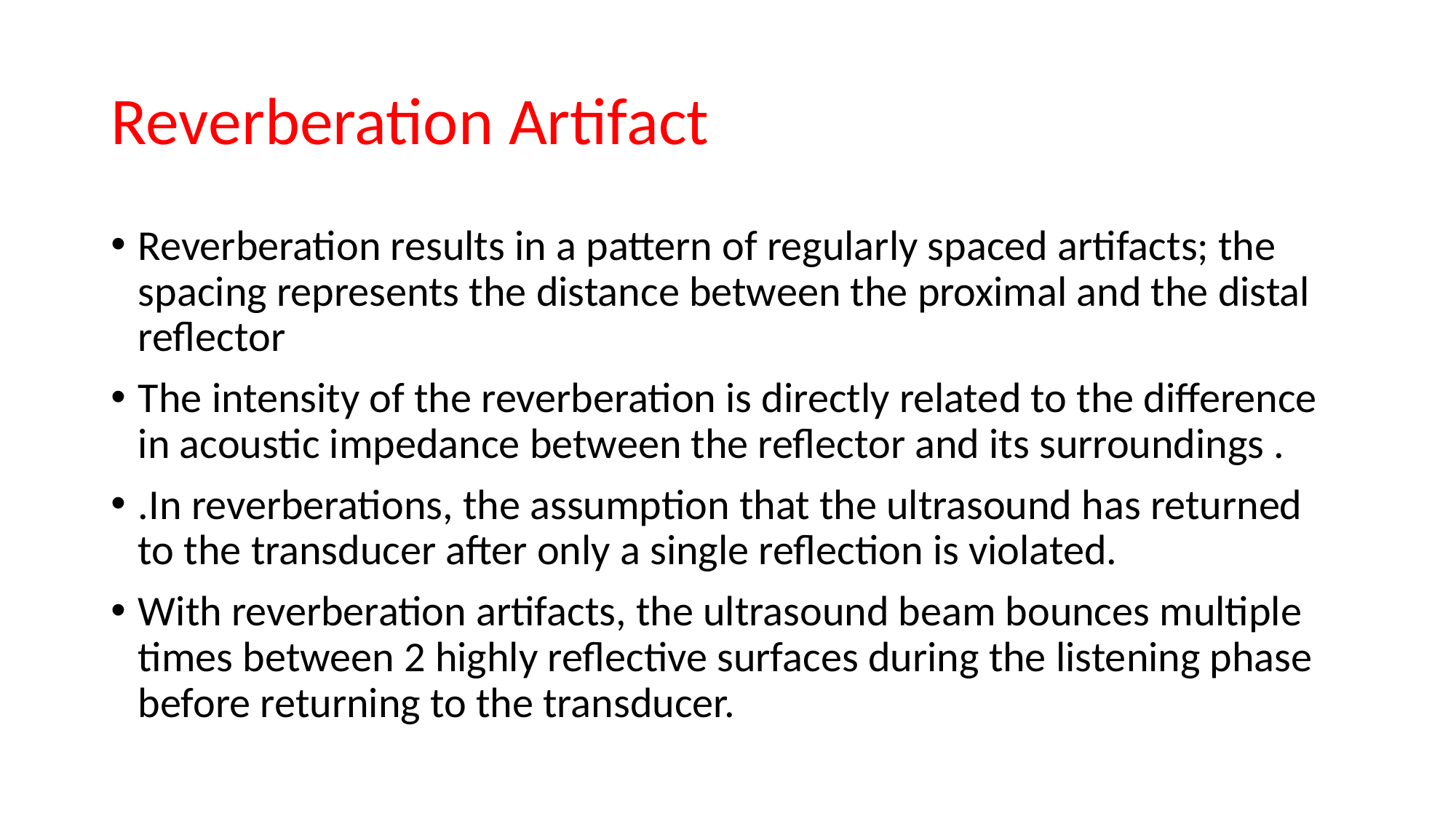

# Reverberation Artifact
Reverberation results in a pattern of regularly spaced artifacts; the spacing represents the distance between the proximal and the distal reflector
The intensity of the reverberation is directly related to the difference in acoustic impedance between the reflector and its surroundings .
.In reverberations, the assumption that the ultrasound has returned to the transducer after only a single reflection is violated.
With reverberation artifacts, the ultrasound beam bounces multiple times between 2 highly reflective surfaces during the listening phase before returning to the transducer.